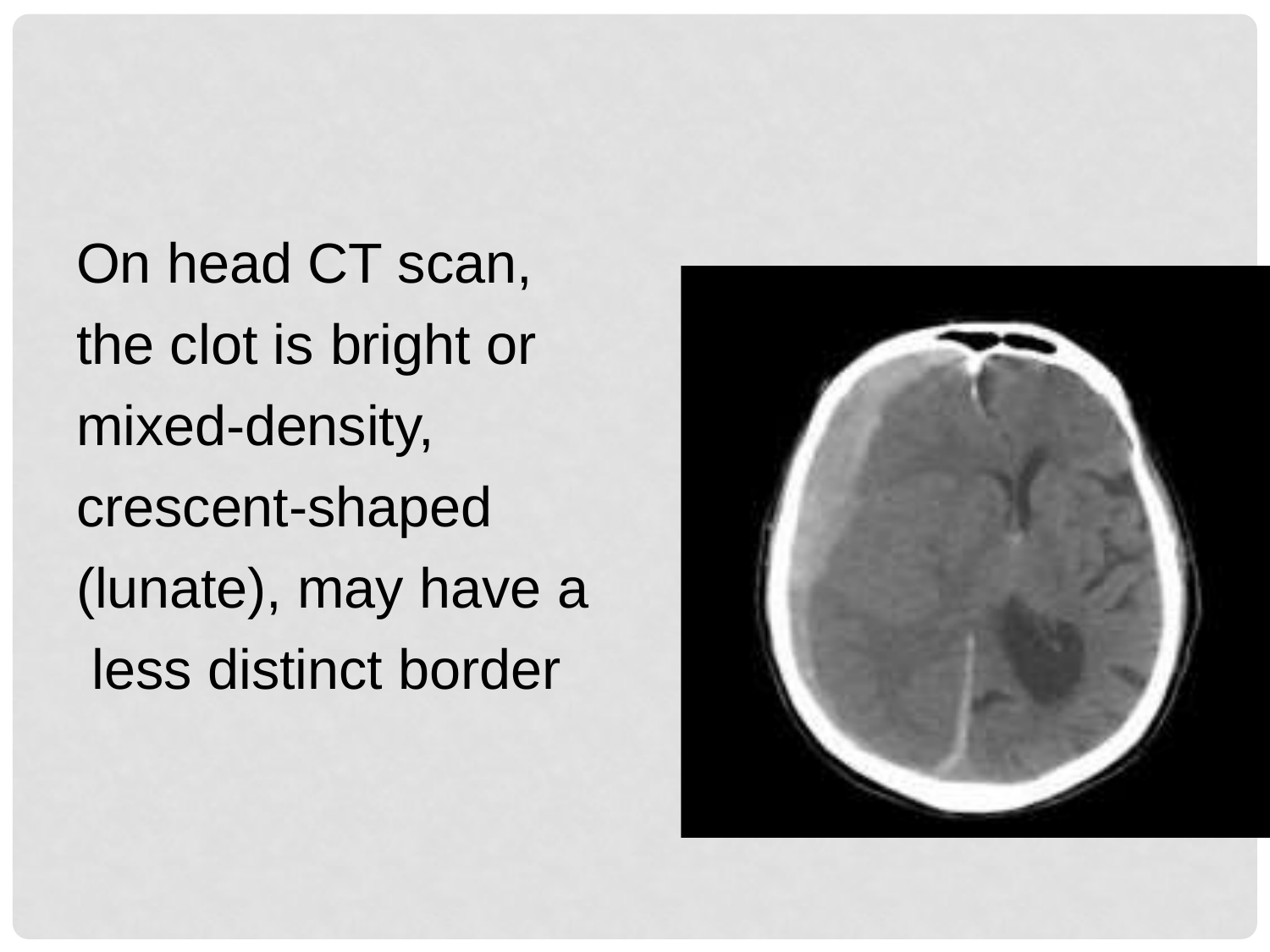

On head CT scan,  the clot is bright or  mixed-density,  crescent-shaped  (lunate), may have a  less distinct border